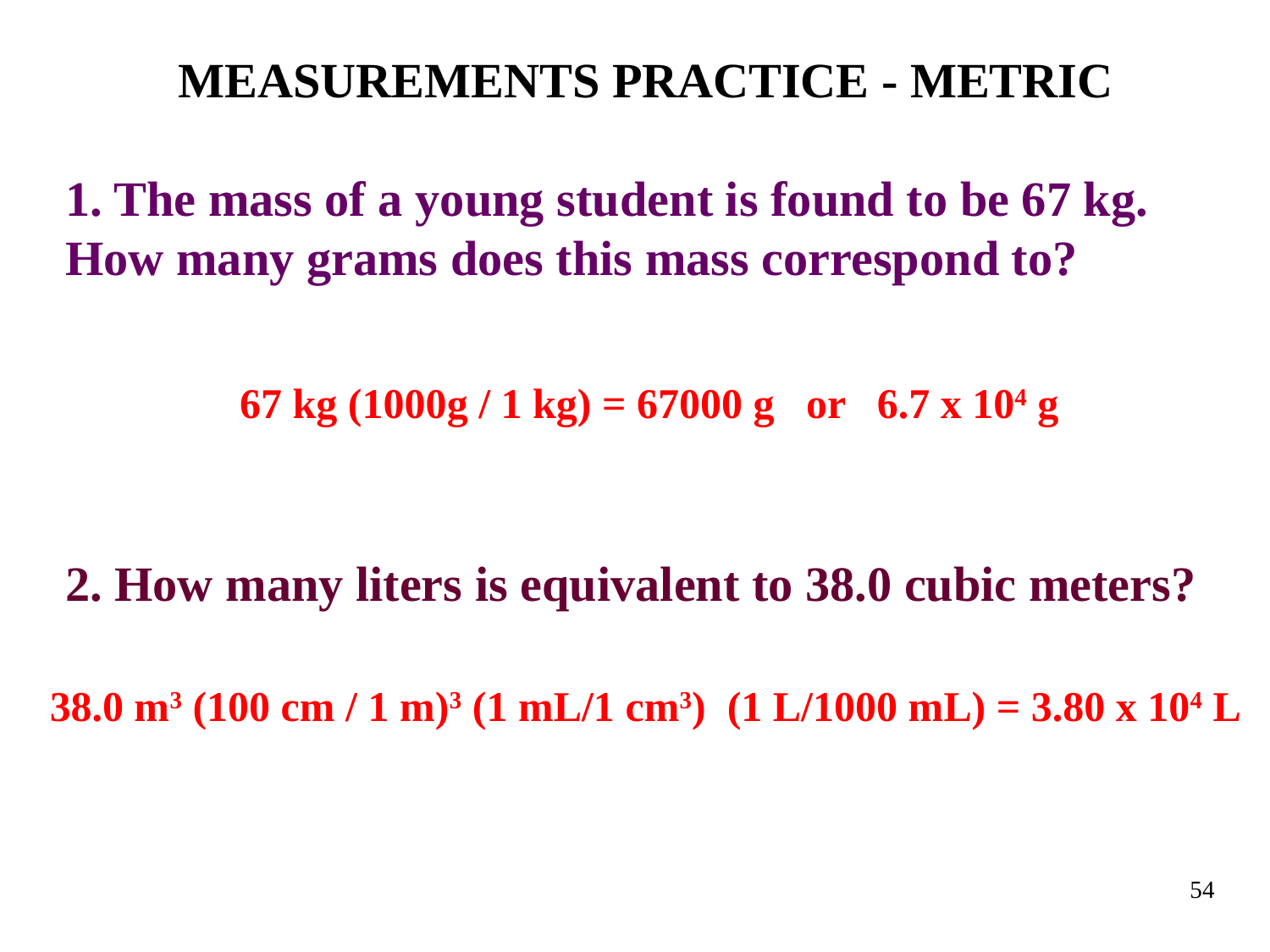

MEASUREMENTS PRACTICE - METRIC

1. The mass of a young student is found to be 67 kg.  How many grams does this mass correspond to?

2. How many liters is equivalent to 38.0 cubic meters?
67 kg (1000g / 1 kg) = 67000 g   or   6.7 x 104 g
38.0 m3 (100 cm / 1 m)3 (1 mL/1 cm3)  (1 L/1000 mL) = 3.80 x 104 L
54